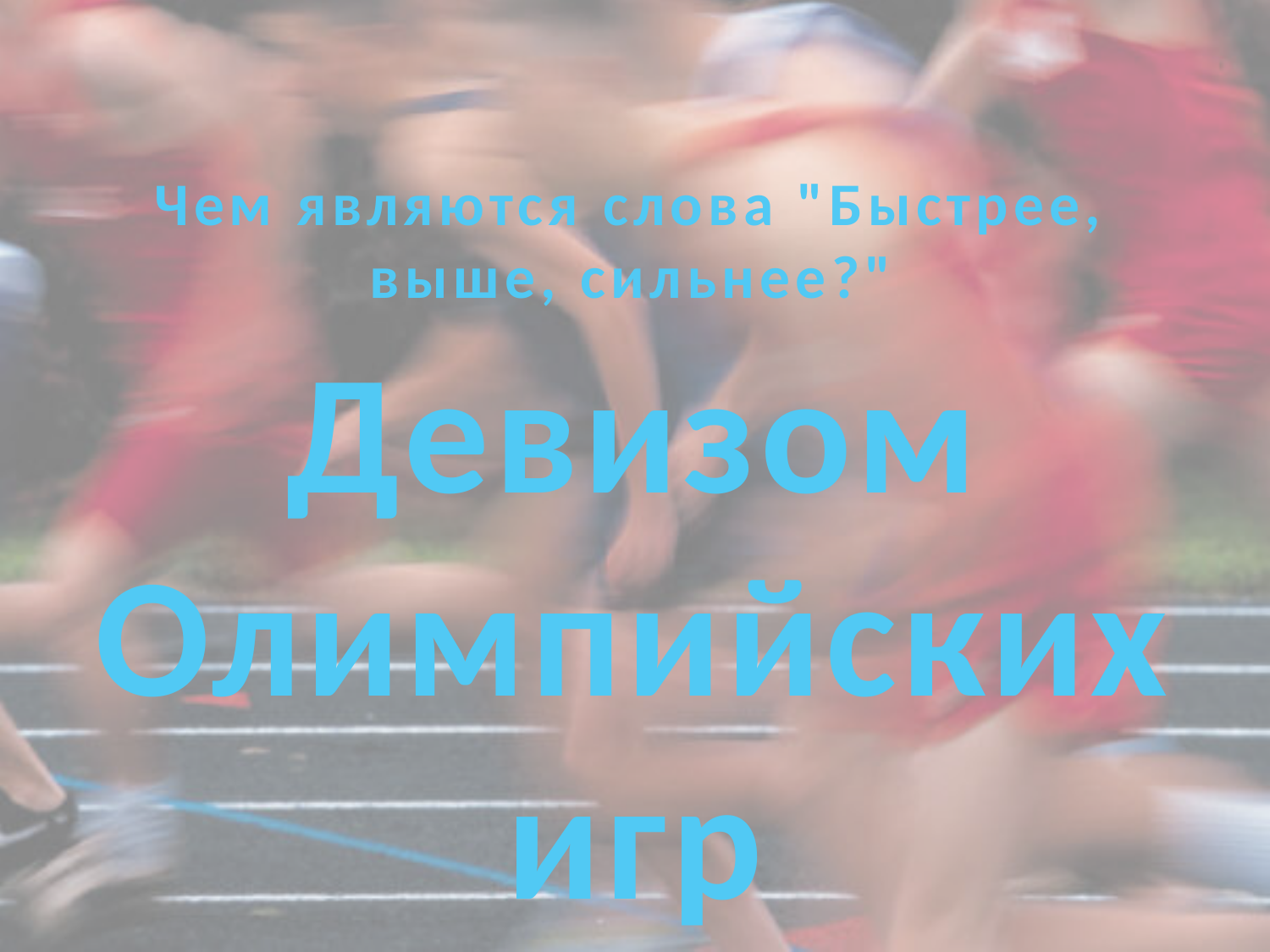

# Чем являются слова "Быстрее, выше, сильнее?"
Девизом Олимпийских игр